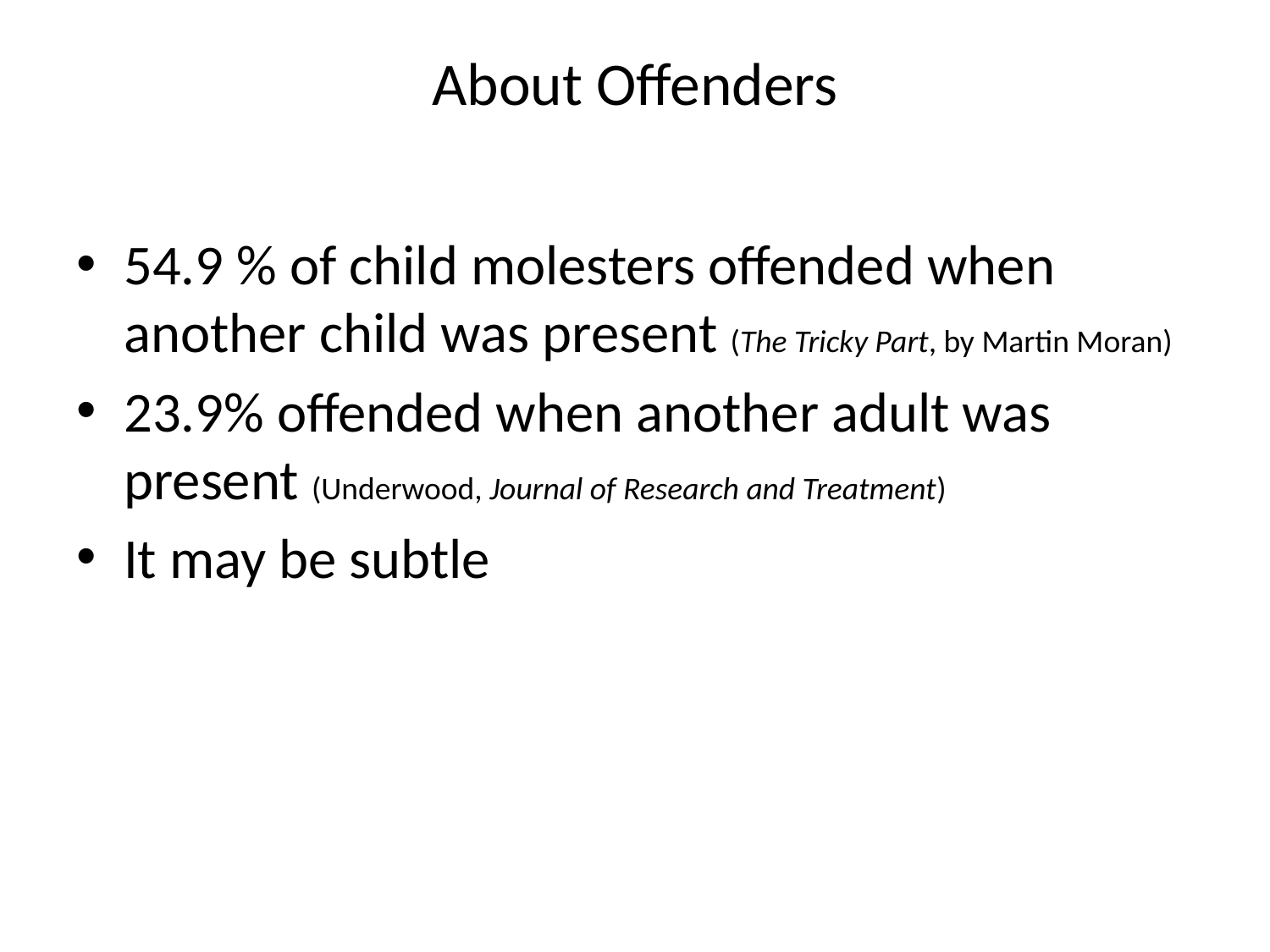

# About Offenders
54.9 % of child molesters offended when another child was present (The Tricky Part, by Martin Moran)
23.9% offended when another adult was present (Underwood, Journal of Research and Treatment)
It may be subtle